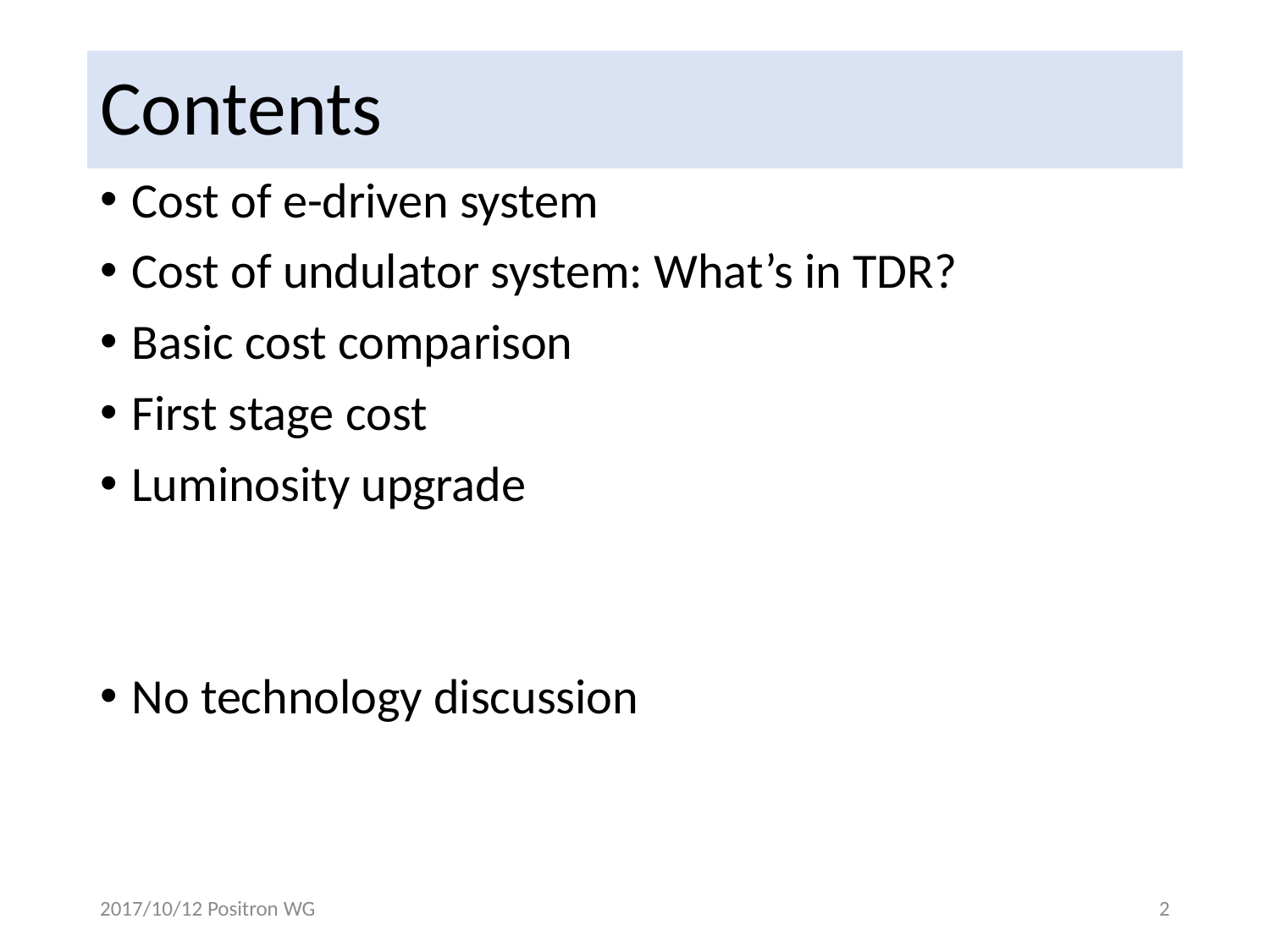

# Contents
Cost of e-driven system
Cost of undulator system: What’s in TDR?
Basic cost comparison
First stage cost
Luminosity upgrade

No technology discussion
2017/10/12 Positron WG
2